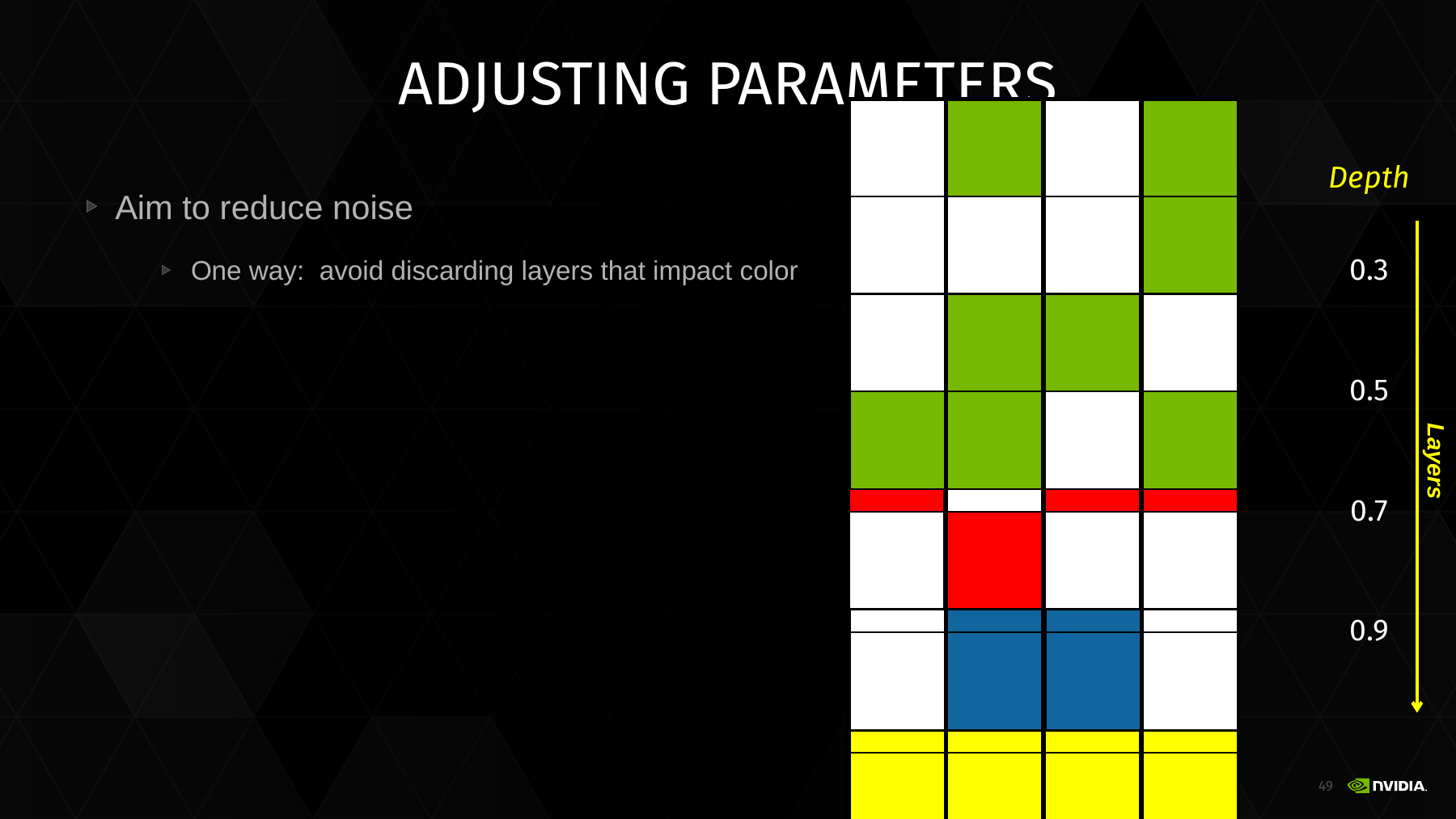

# Adjusting Parameters

Depth
Coverage Mask
Aim to reduce noise
One way:  avoid discarding layers that impact color

0.3

0.5
Layers

0.7
0.9